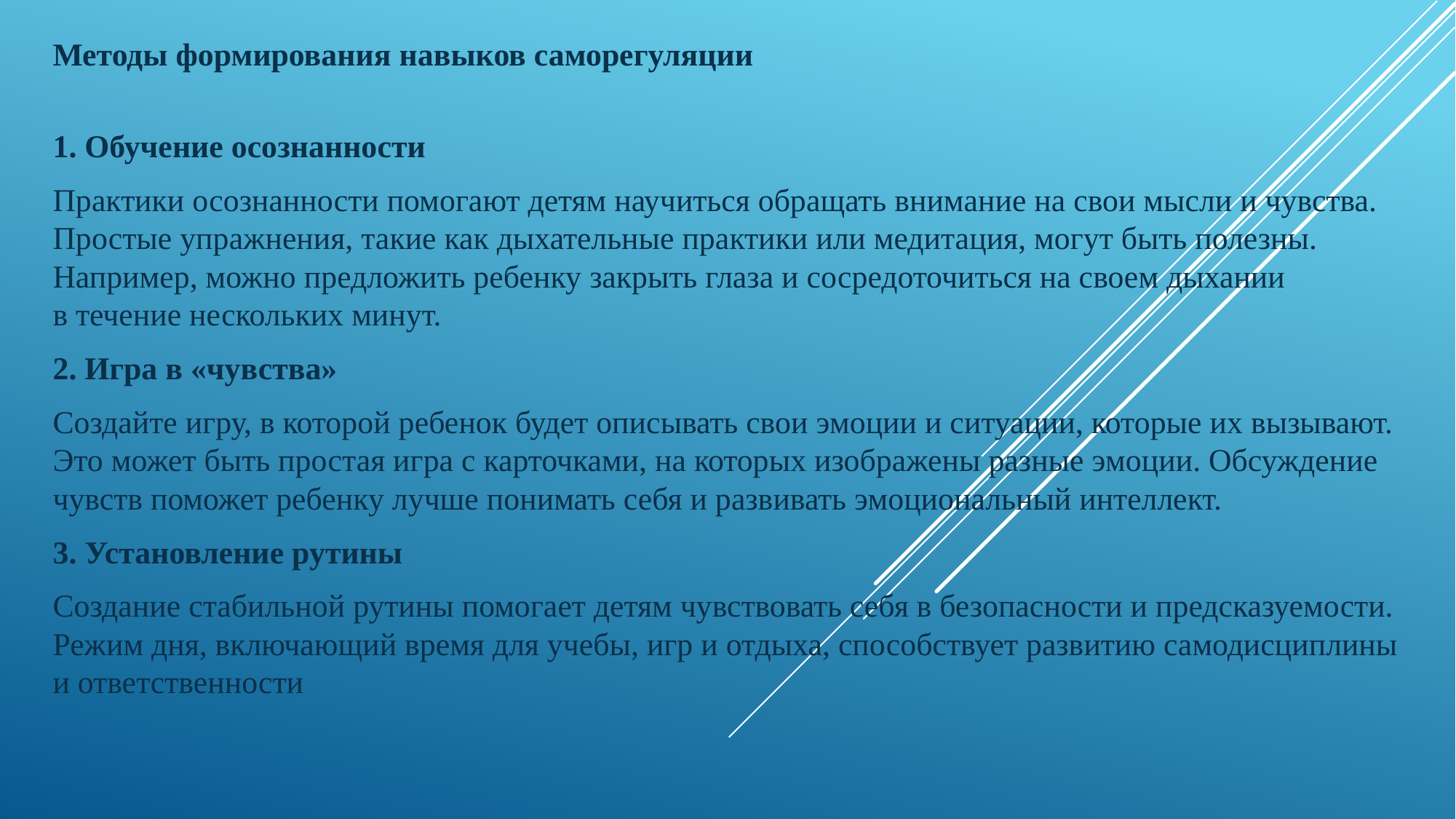

Методы формирования навыков саморегуляции
1. Обучение осознанности
Практики осознанности помогают детям научиться обращать внимание на свои мысли и чувства. Простые упражнения, такие как дыхательные практики или медитация, могут быть полезны. Например, можно предложить ребенку закрыть глаза и сосредоточиться на своем дыхании в течение нескольких минут.
2. Игра в «чувства»
Создайте игру, в которой ребенок будет описывать свои эмоции и ситуации, которые их вызывают. Это может быть простая игра с карточками, на которых изображены разные эмоции. Обсуждение чувств поможет ребенку лучше понимать себя и развивать эмоциональный интеллект.
3. Установление рутины
Создание стабильной рутины помогает детям чувствовать себя в безопасности и предсказуемости. Режим дня, включающий время для учебы, игр и отдыха, способствует развитию самодисциплины и ответственности